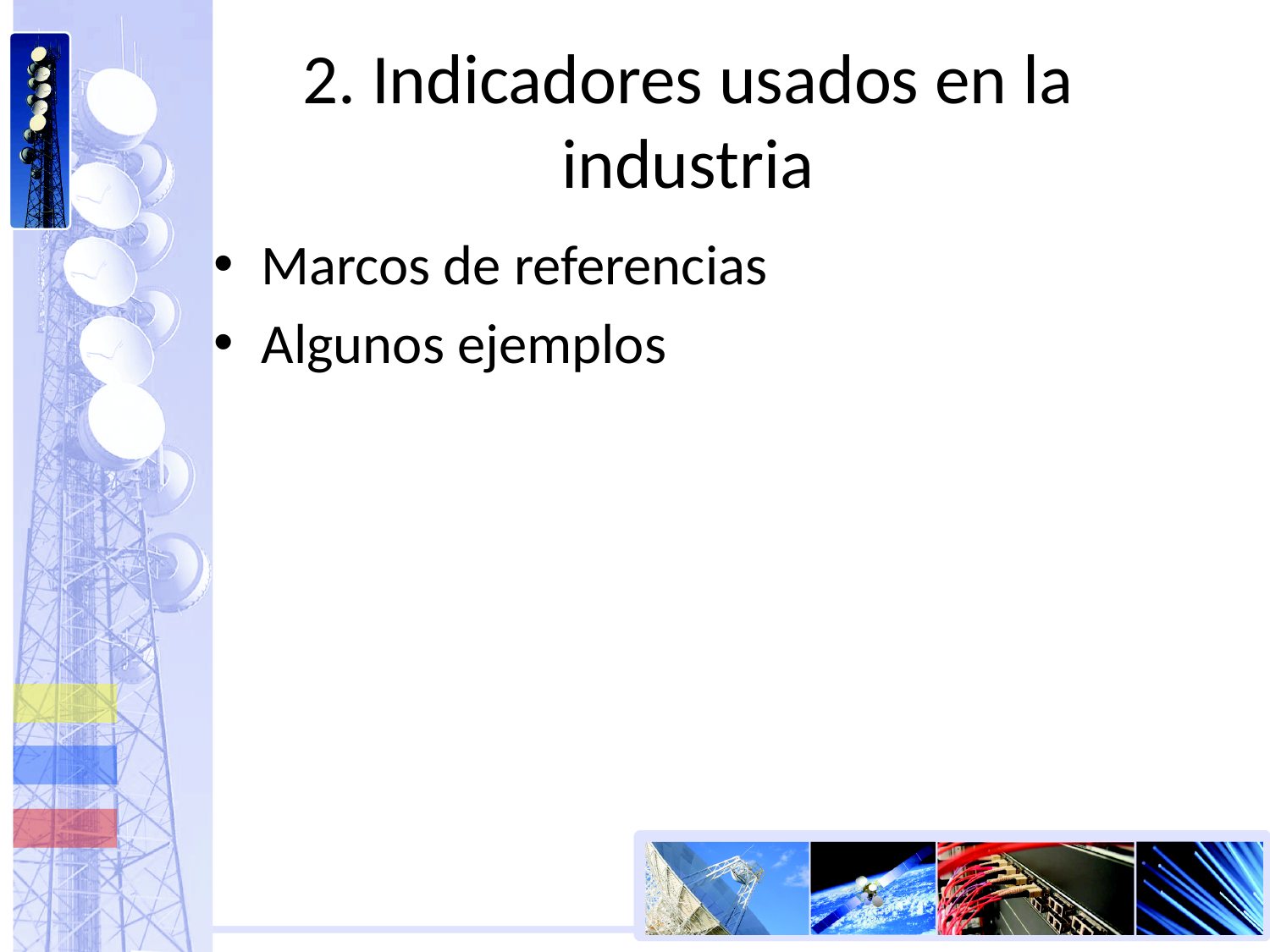

# 2. Indicadores usados en la industria
Marcos de referencias
Algunos ejemplos